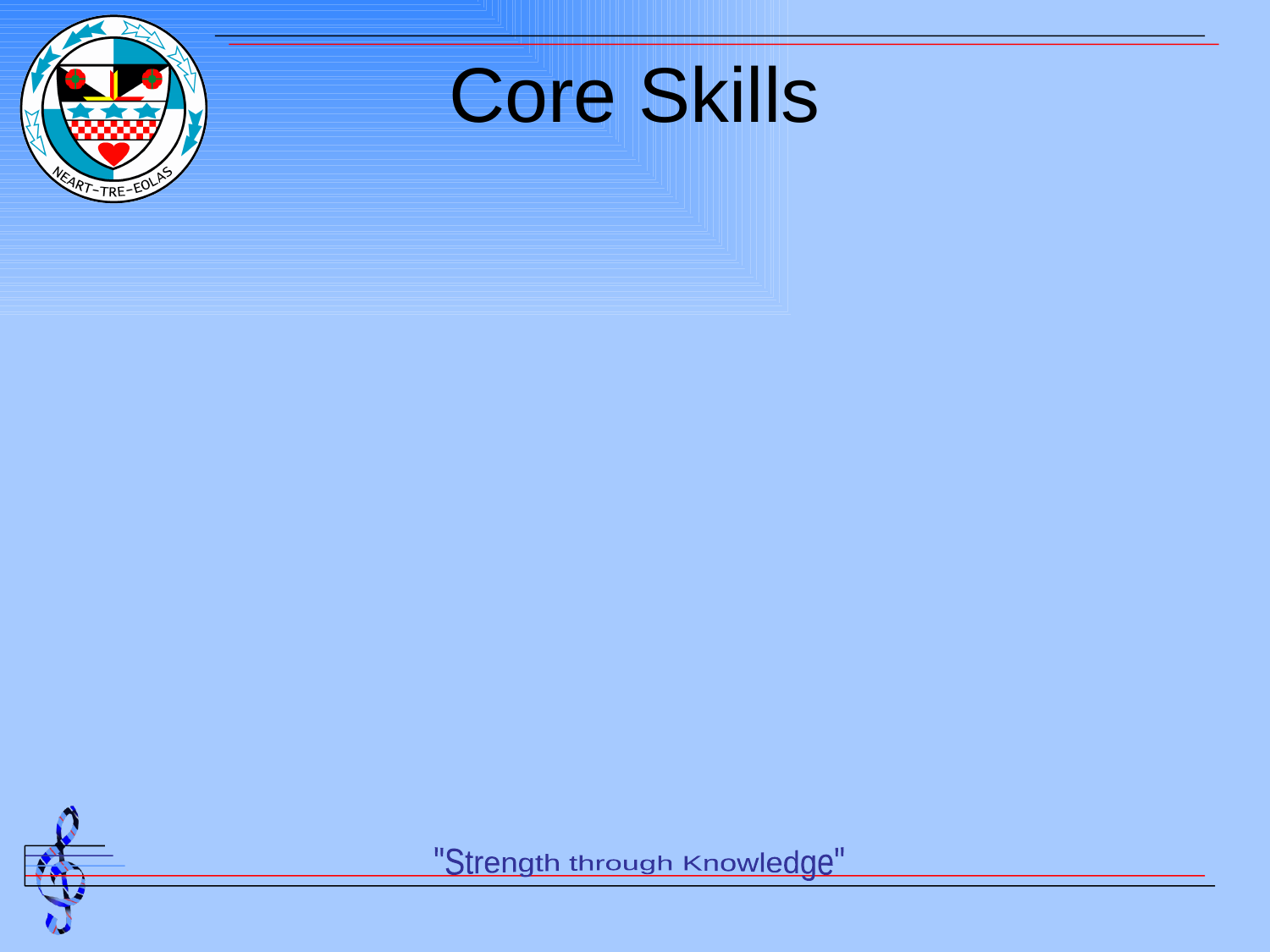

# Core Skills
Offered to targeted pupils
Supports the development of Literacy and Numeracy skills
Pupils will only follow this programme of study in S3.
Pupils taking Core skills in S3 will still study 7 National courses in S4